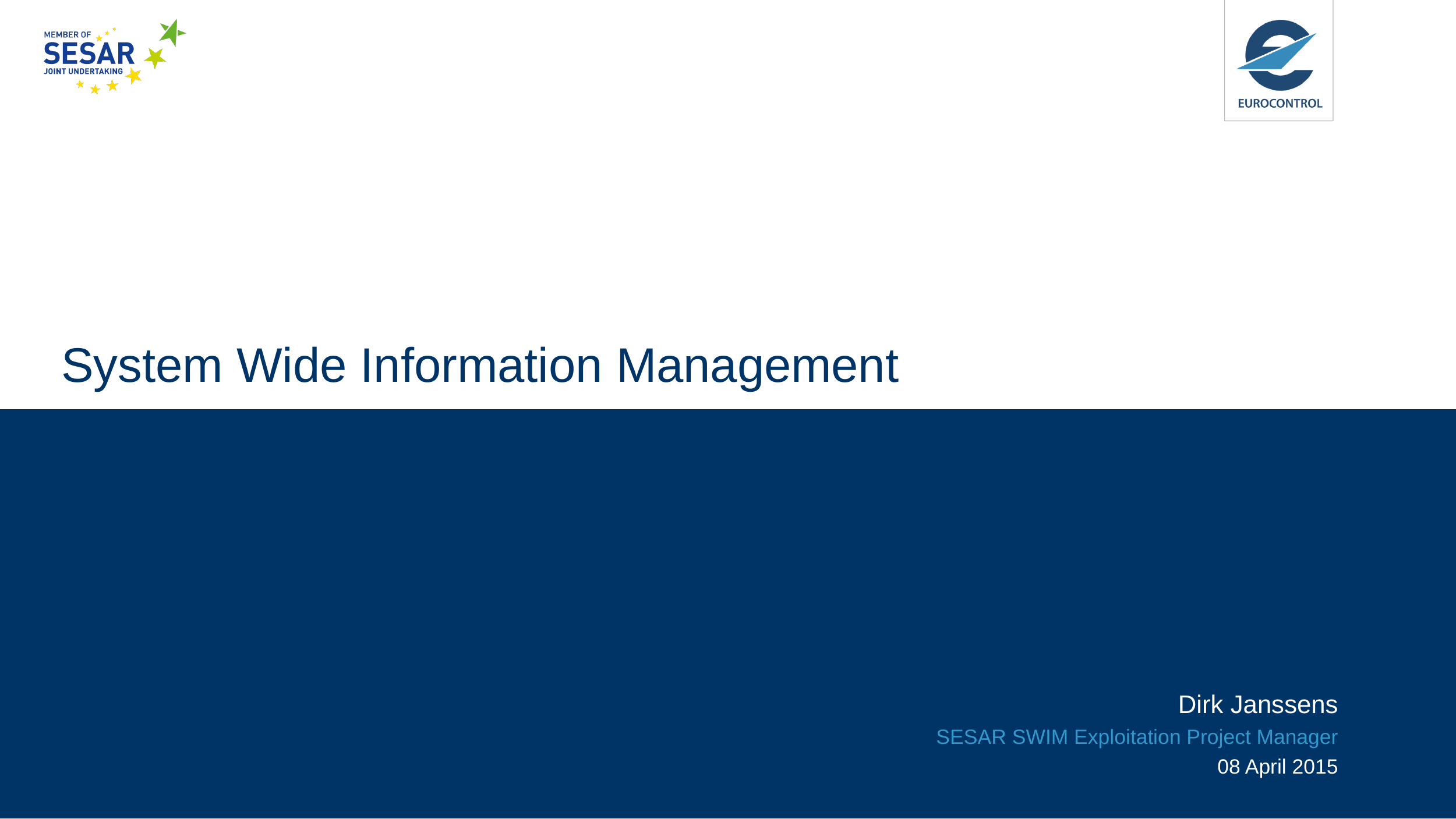

# System Wide Information Management

Dirk Janssens
SESAR SWIM Exploitation Project Manager
08 April 2015